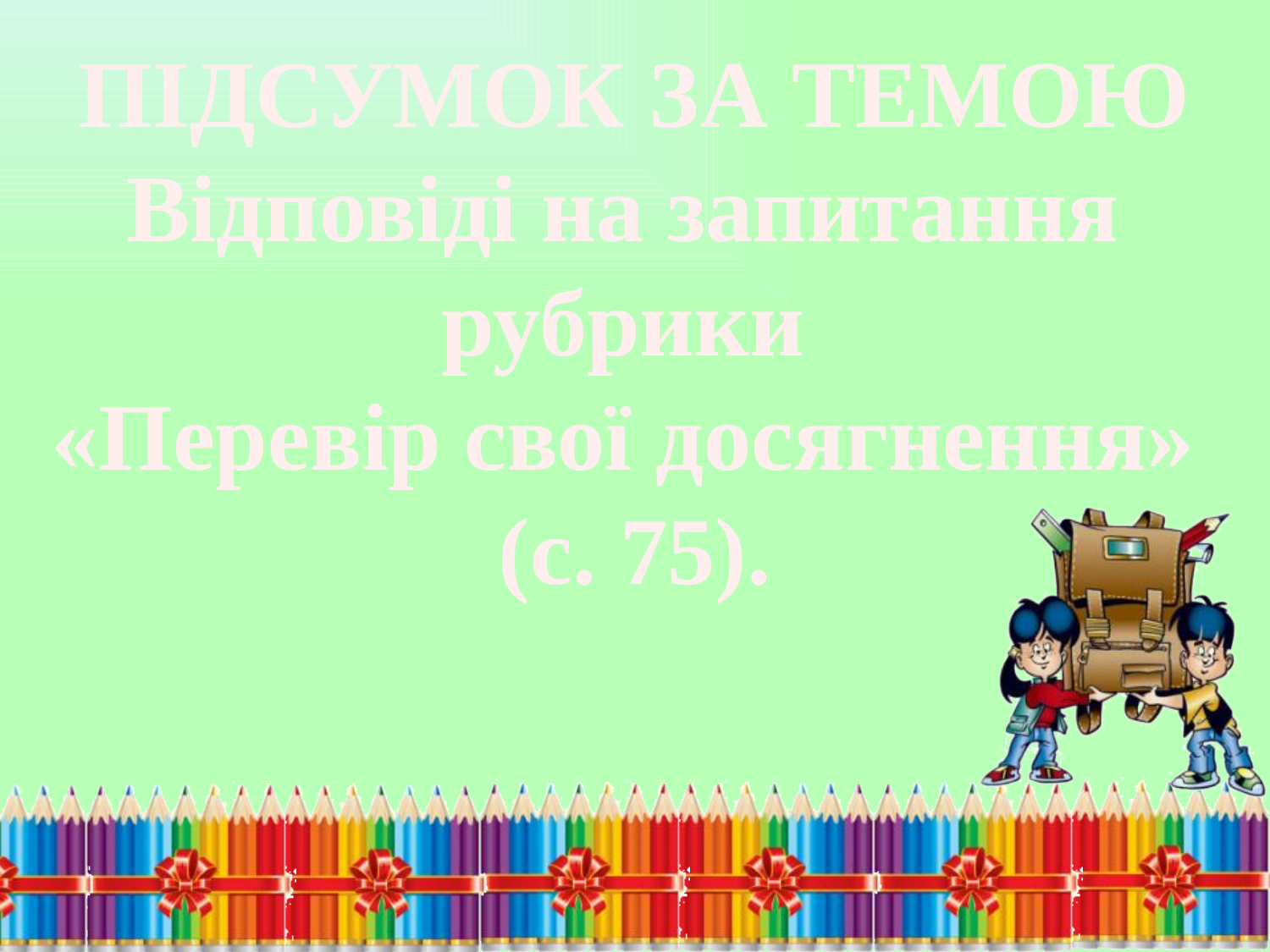

ПІДСУМОК ЗА ТЕМОЮ
Відповіді на запитання
рубрики
«Перевір свої досягнення»
(с. 75).